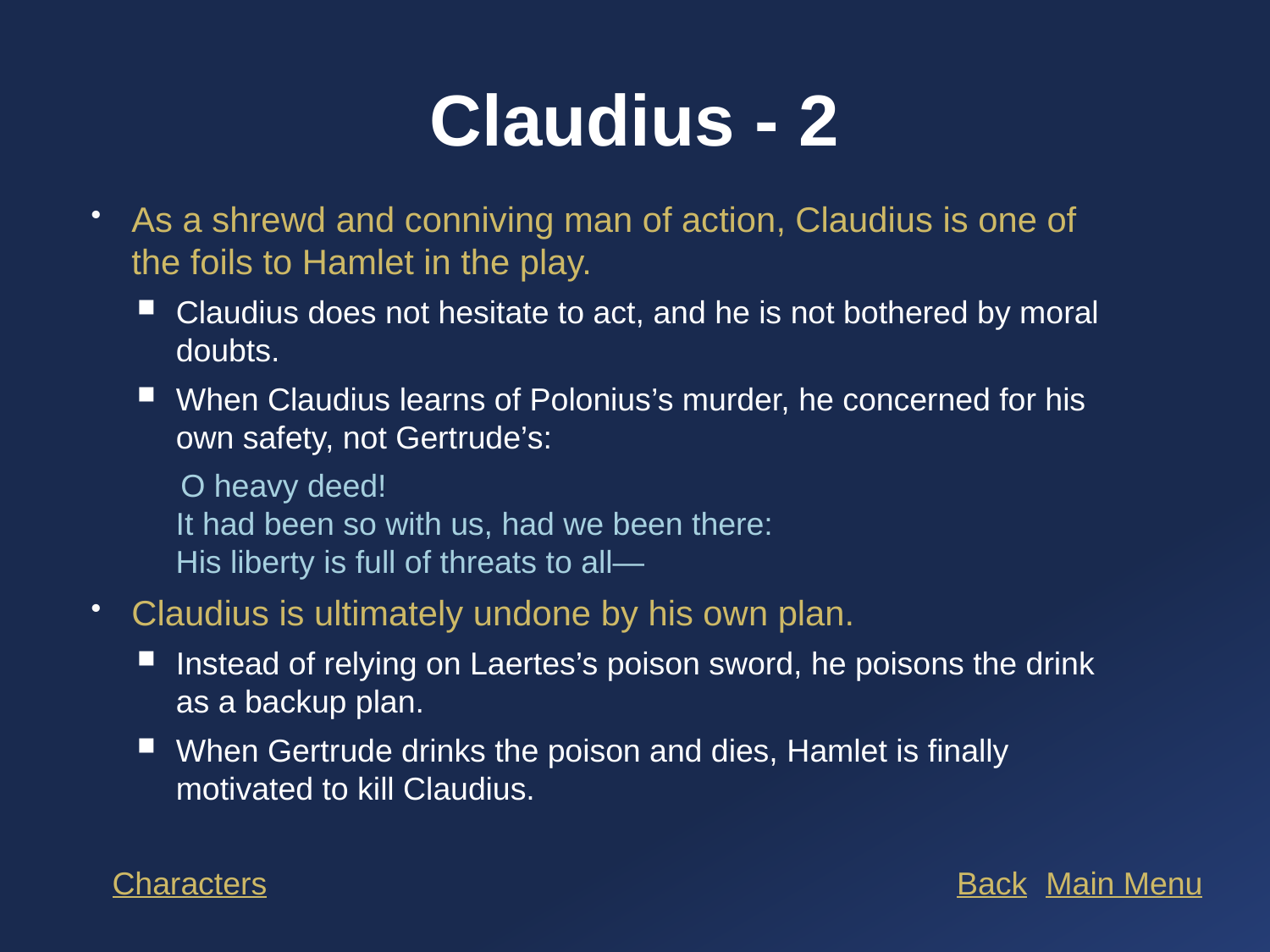

# Claudius - 2
As a shrewd and conniving man of action, Claudius is one of the foils to Hamlet in the play.
Claudius does not hesitate to act, and he is not bothered by moral doubts.
When Claudius learns of Polonius’s murder, he concerned for his own safety, not Gertrude’s:
 O heavy deed! 
It had been so with us, had we been there: 
His liberty is full of threats to all—
Claudius is ultimately undone by his own plan.
Instead of relying on Laertes’s poison sword, he poisons the drink as a backup plan.
When Gertrude drinks the poison and dies, Hamlet is finally motivated to kill Claudius.

Characters
Back
Main Menu